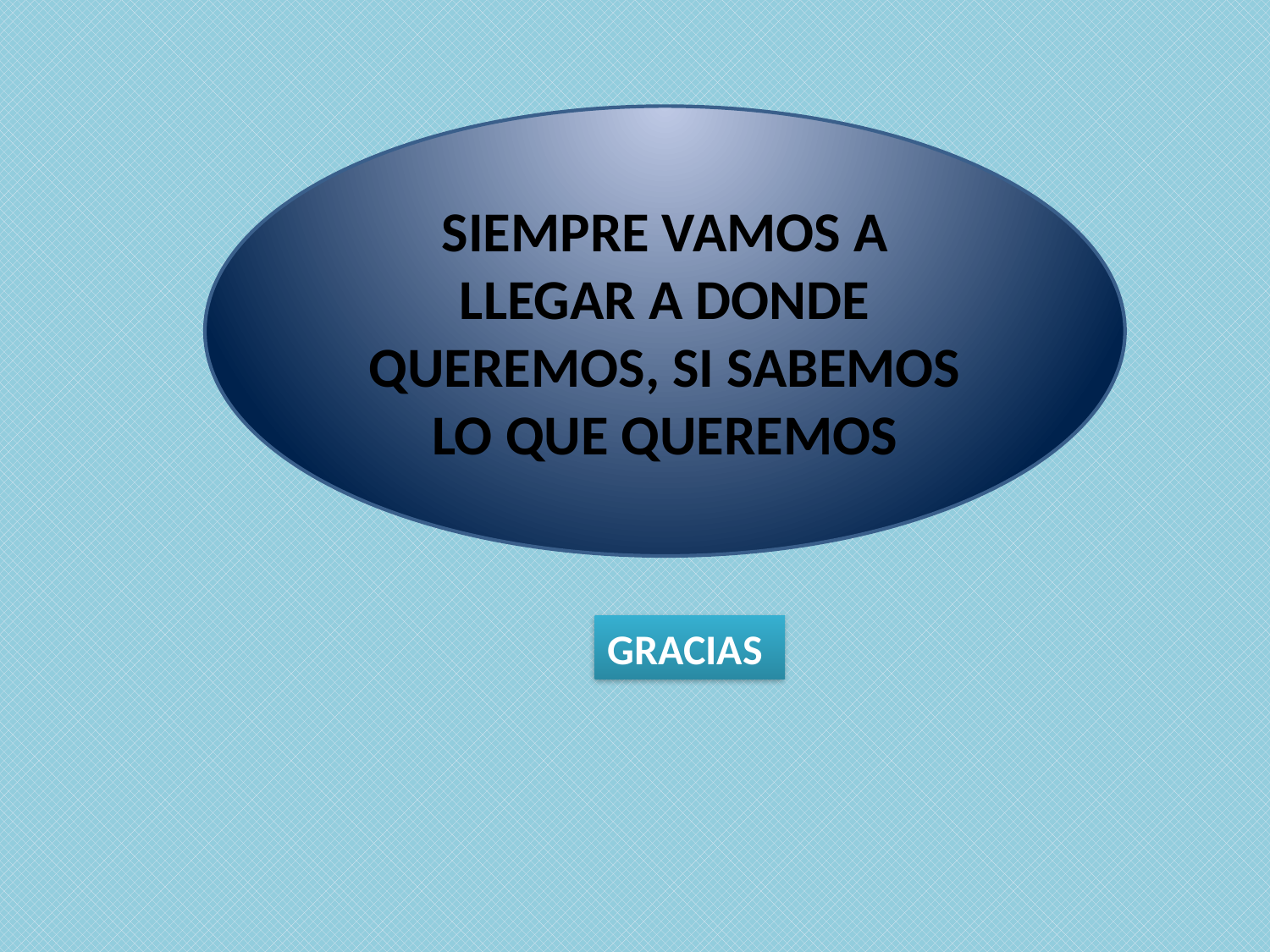

SIEMPRE VAMOS A LLEGAR A DONDE QUEREMOS, SI SABEMOS LO QUE QUEREMOS
GRACIAS